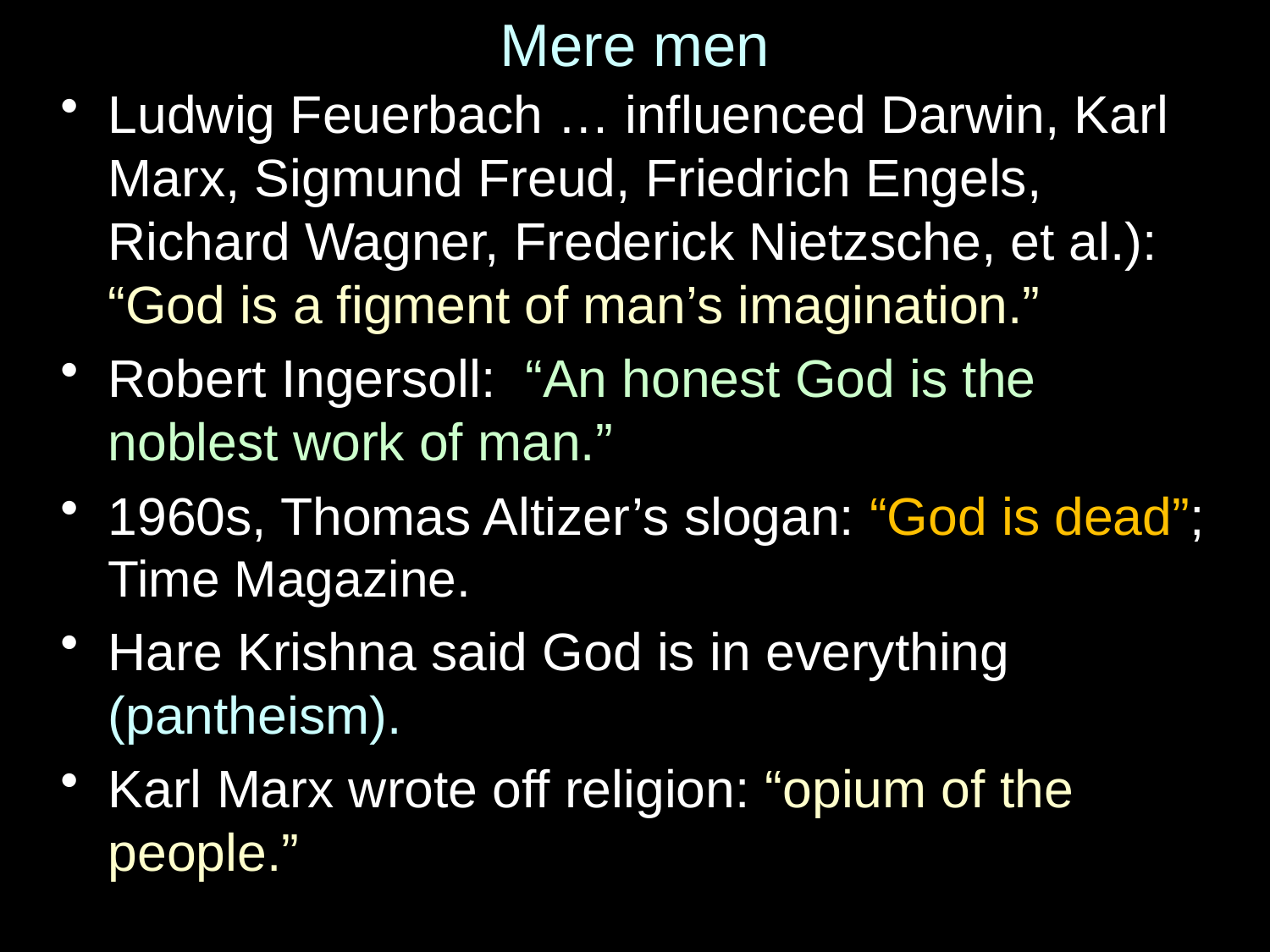

# Mere men
Ludwig Feuerbach … influenced Darwin, Karl Marx, Sigmund Freud, Friedrich Engels, Richard Wagner, Frederick Nietzsche, et al.):  “God is a figment of man’s imagination.”
Robert Ingersoll:  “An honest God is the noblest work of man.”
1960s, Thomas Altizer’s slogan: “God is dead”; Time Magazine.
Hare Krishna said God is in everything (pantheism).
Karl Marx wrote off religion: “opium of the people.”